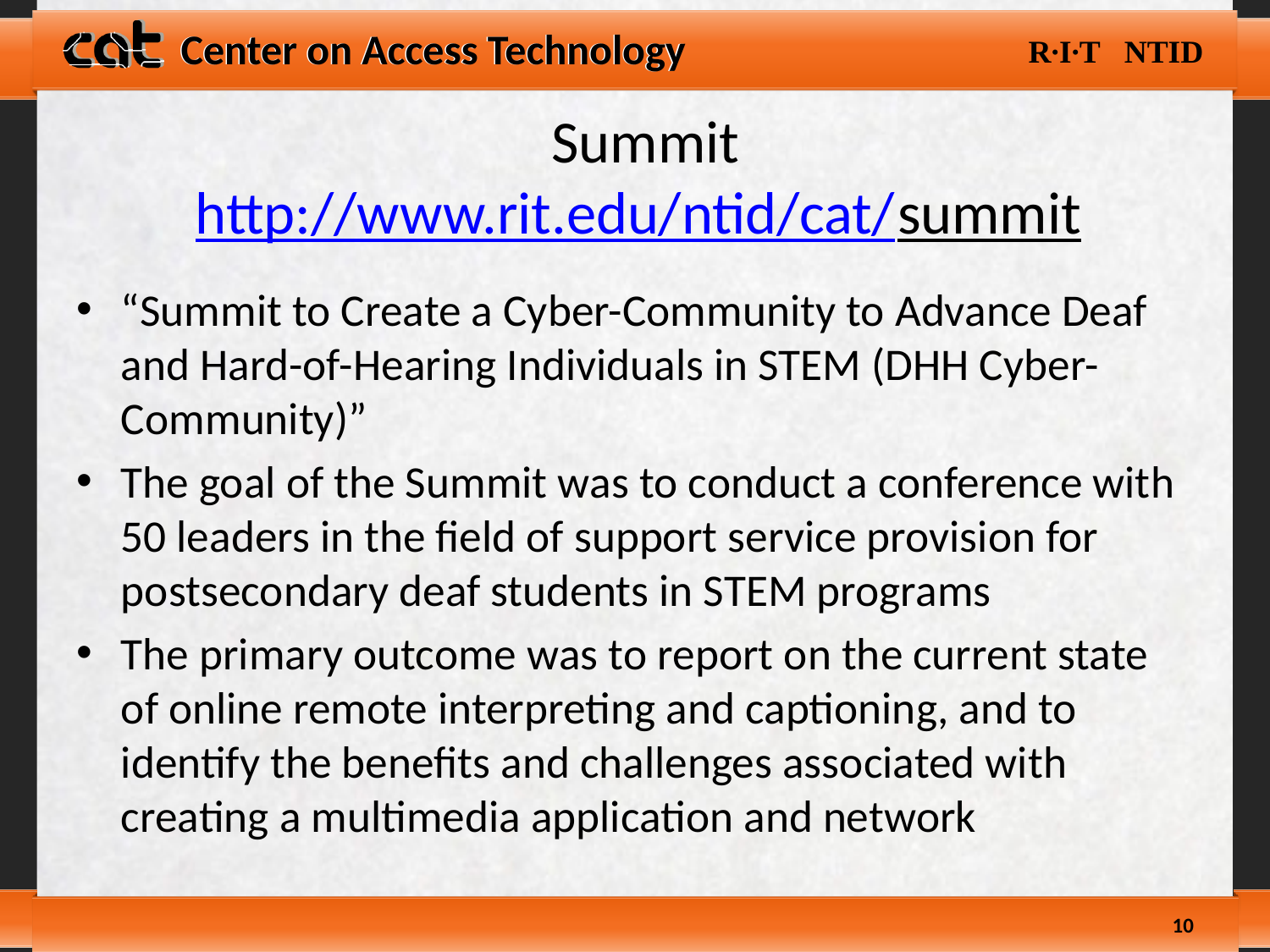

# Summit http://www.rit.edu/ntid/cat/summit
“Summit to Create a Cyber-Community to Advance Deaf and Hard-of-Hearing Individuals in STEM (DHH Cyber-Community)”
The goal of the Summit was to conduct a conference with 50 leaders in the field of support service provision for postsecondary deaf students in STEM programs
The primary outcome was to report on the current state of online remote interpreting and captioning, and to identify the benefits and challenges associated with creating a multimedia application and network
10